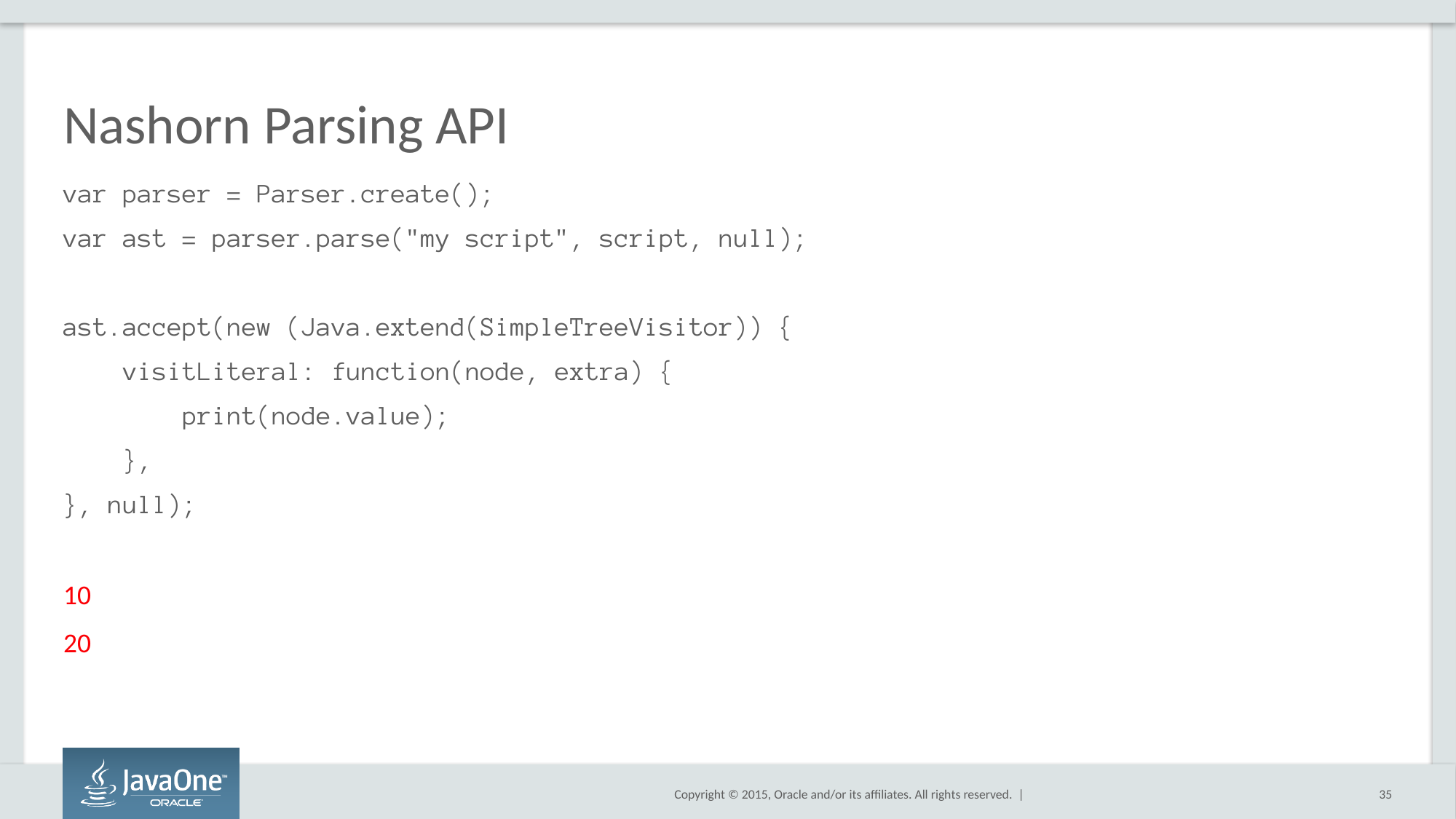

# Nashorn Parsing API
var parser = Parser.create();
var ast = parser.parse("my script", script, null);

ast.accept(new (Java.extend(SimpleTreeVisitor)) {
    visitLiteral: function(node, extra) {
        print(node.value);
    },
}, null);

10
20

35